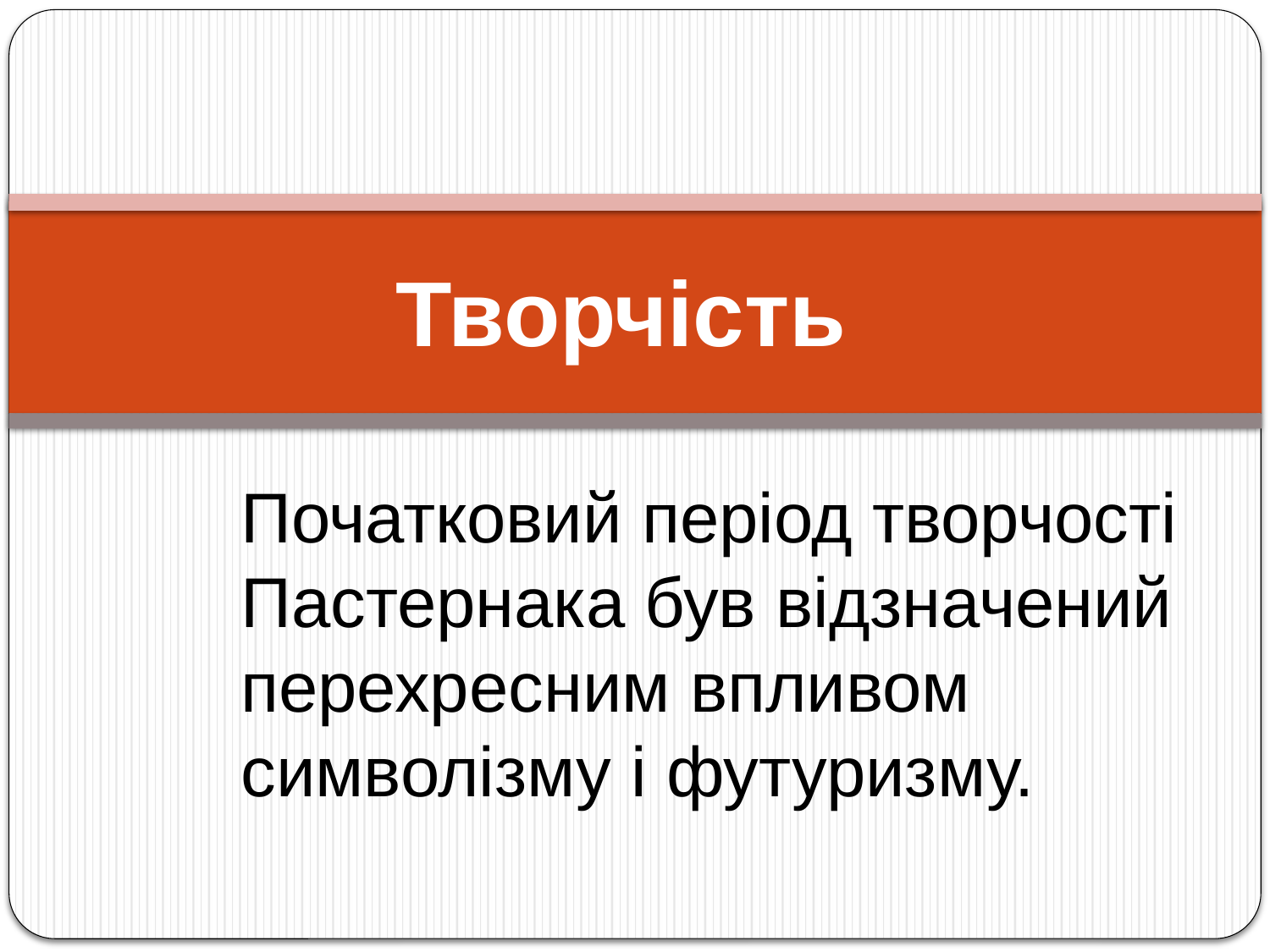

# Творчість
Початковий період творчості Пастернака був відзначений перехресним впливом символізму і футуризму.